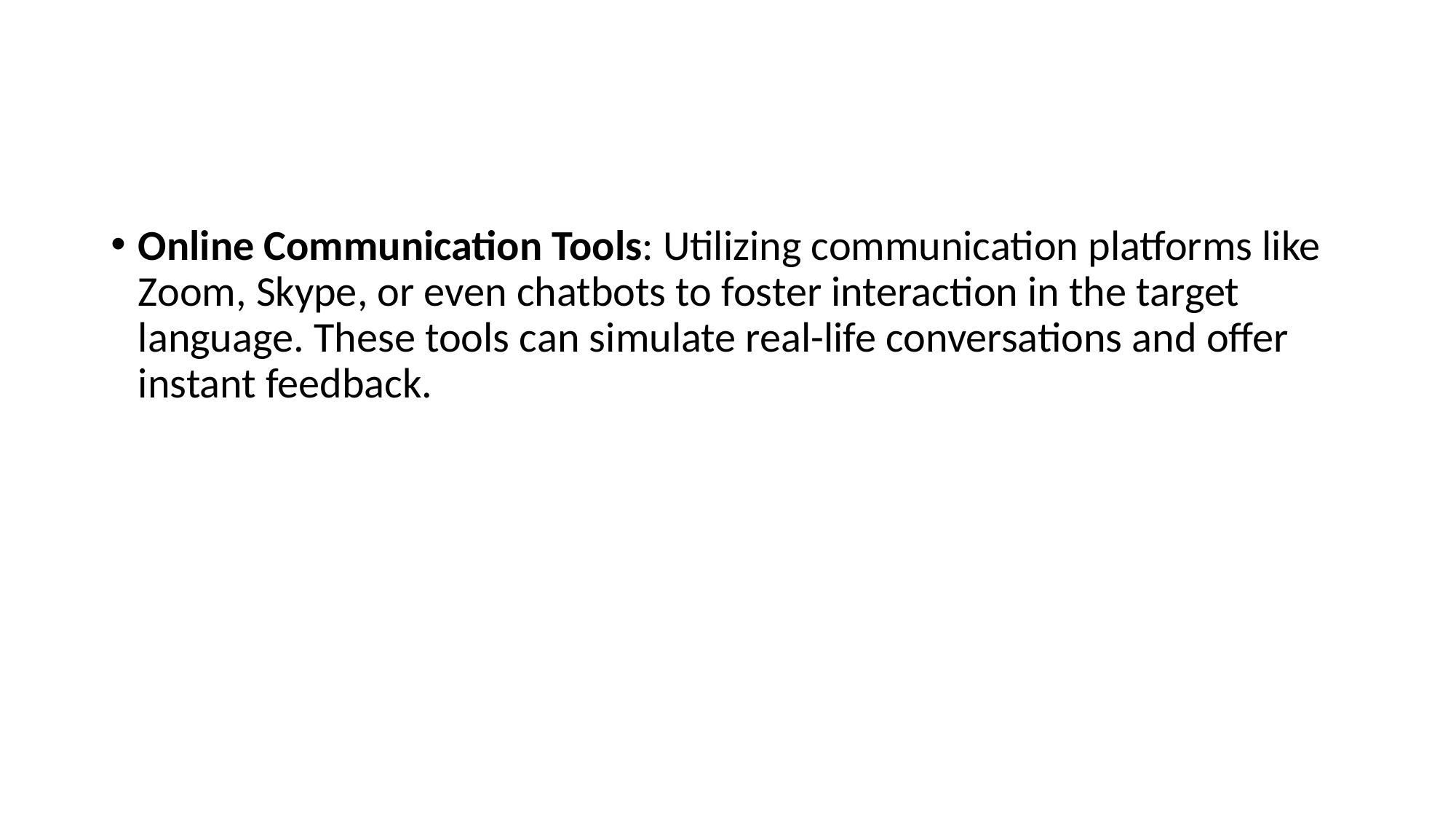

#
Online Communication Tools: Utilizing communication platforms like Zoom, Skype, or even chatbots to foster interaction in the target language. These tools can simulate real-life conversations and offer instant feedback.